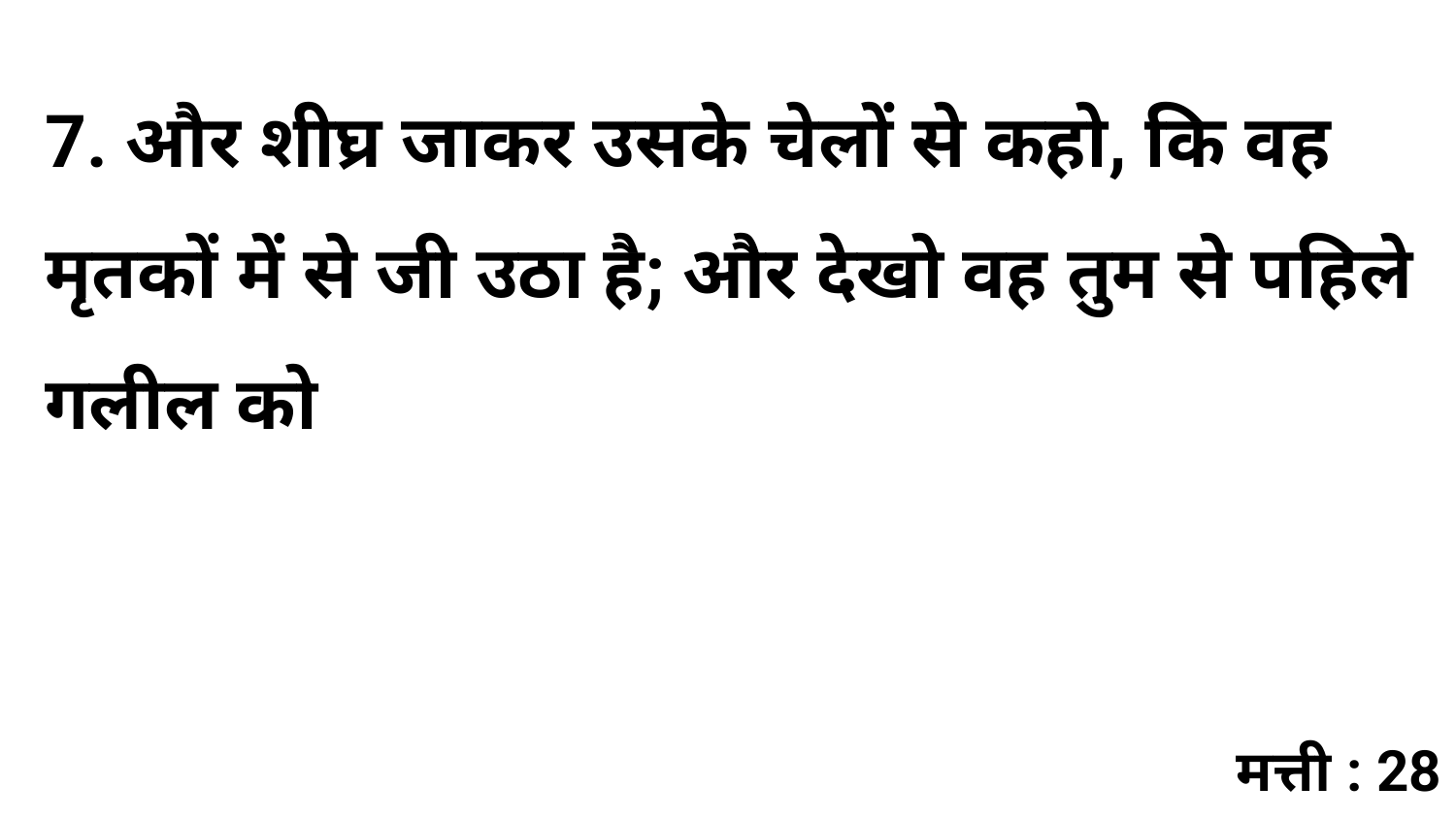

7. और शीघ्र जाकर उसके चेलों से कहो, कि वह मृतकों में से जी उठा है; और देखो वह तुम से पहिले गलील को
मत्ती : 28